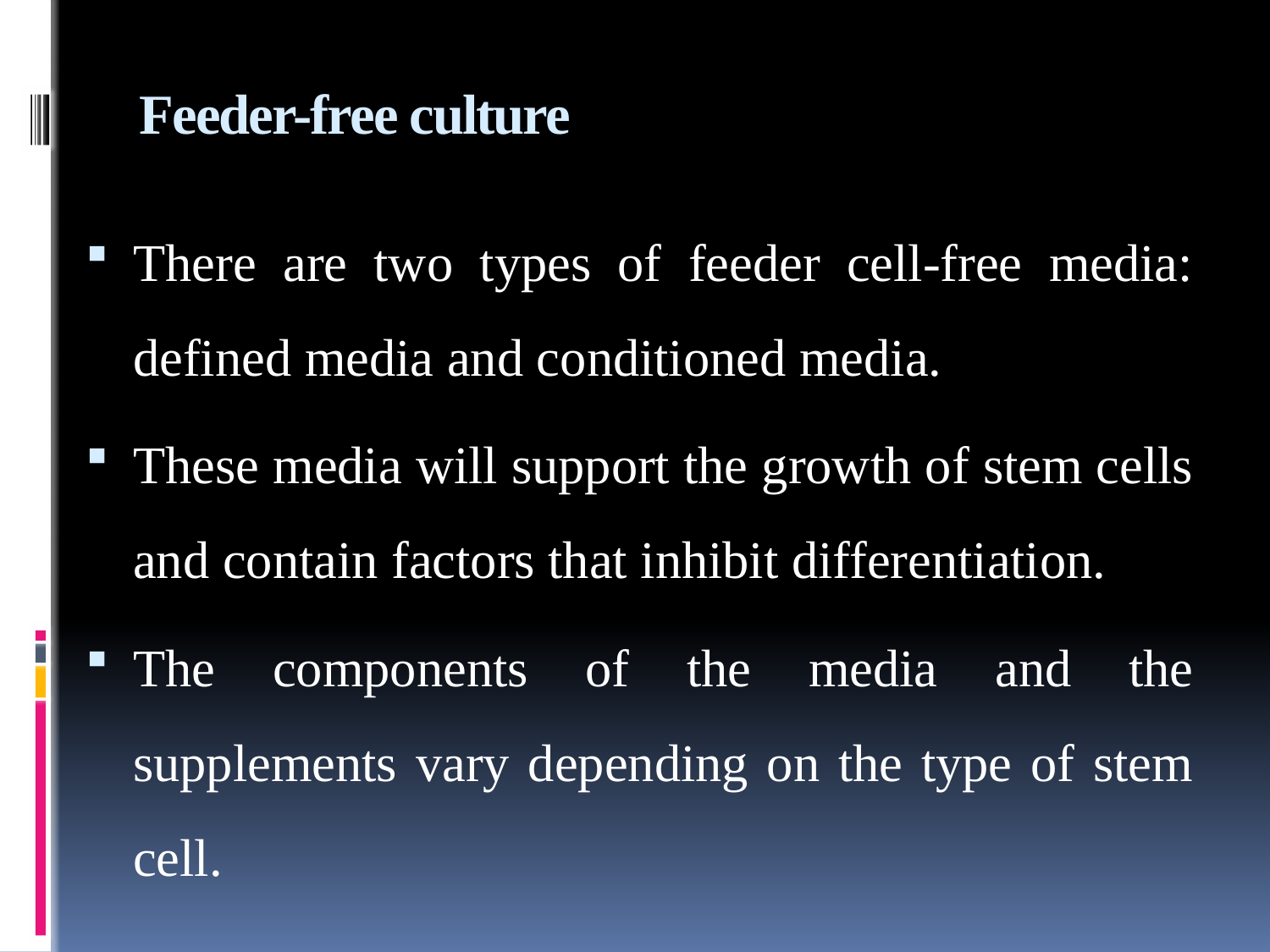

# Feeder-free culture
There are two types of feeder cell-free media: defined media and conditioned media.
These media will support the growth of stem cells and contain factors that inhibit differentiation.
The components of the media and the supplements vary depending on the type of stem cell.